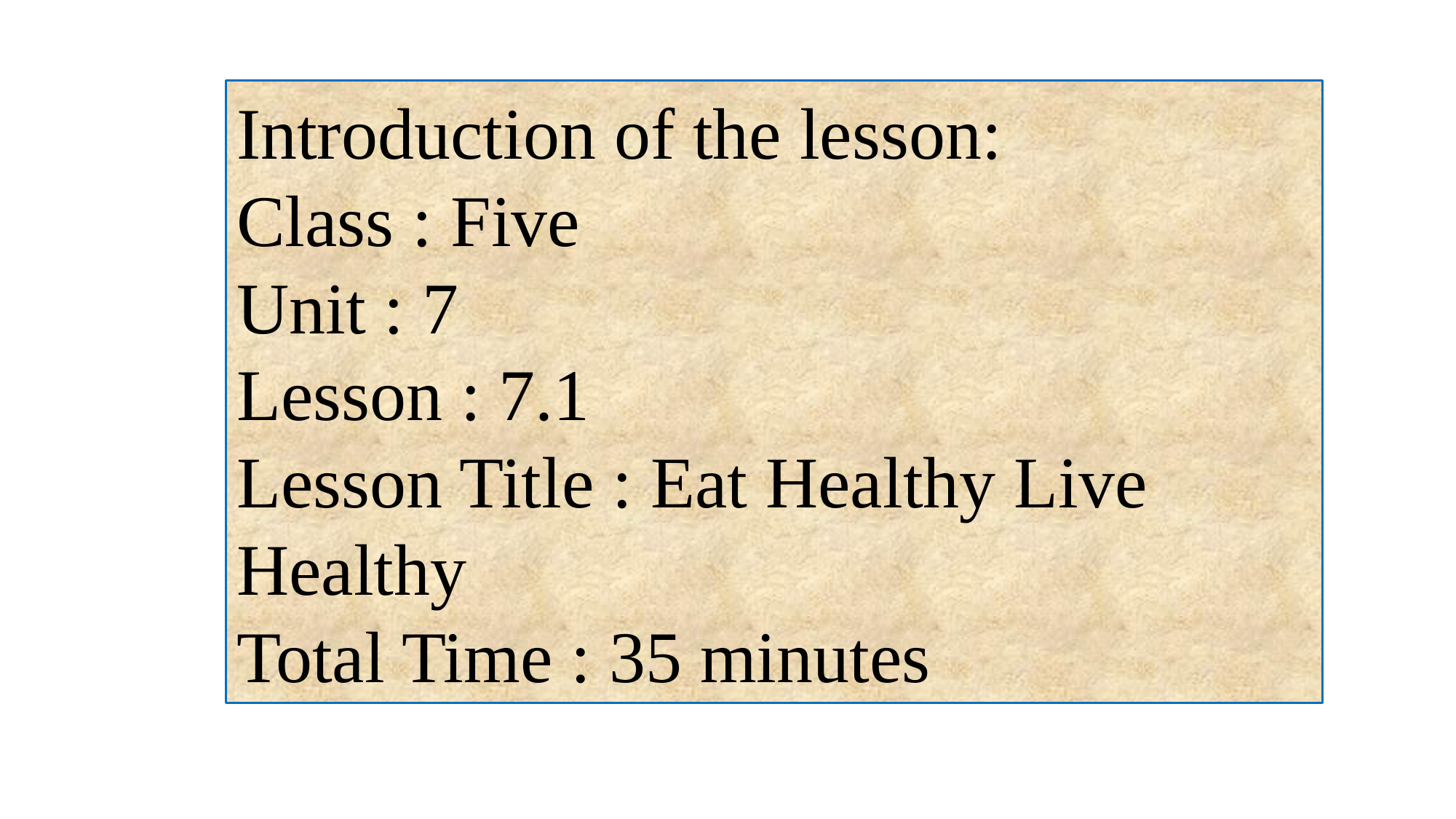

Introduction of the lesson:
Class : Five
Unit : 7
Lesson : 7.1
Lesson Title : Eat Healthy Live Healthy
Total Time : 35 minutes